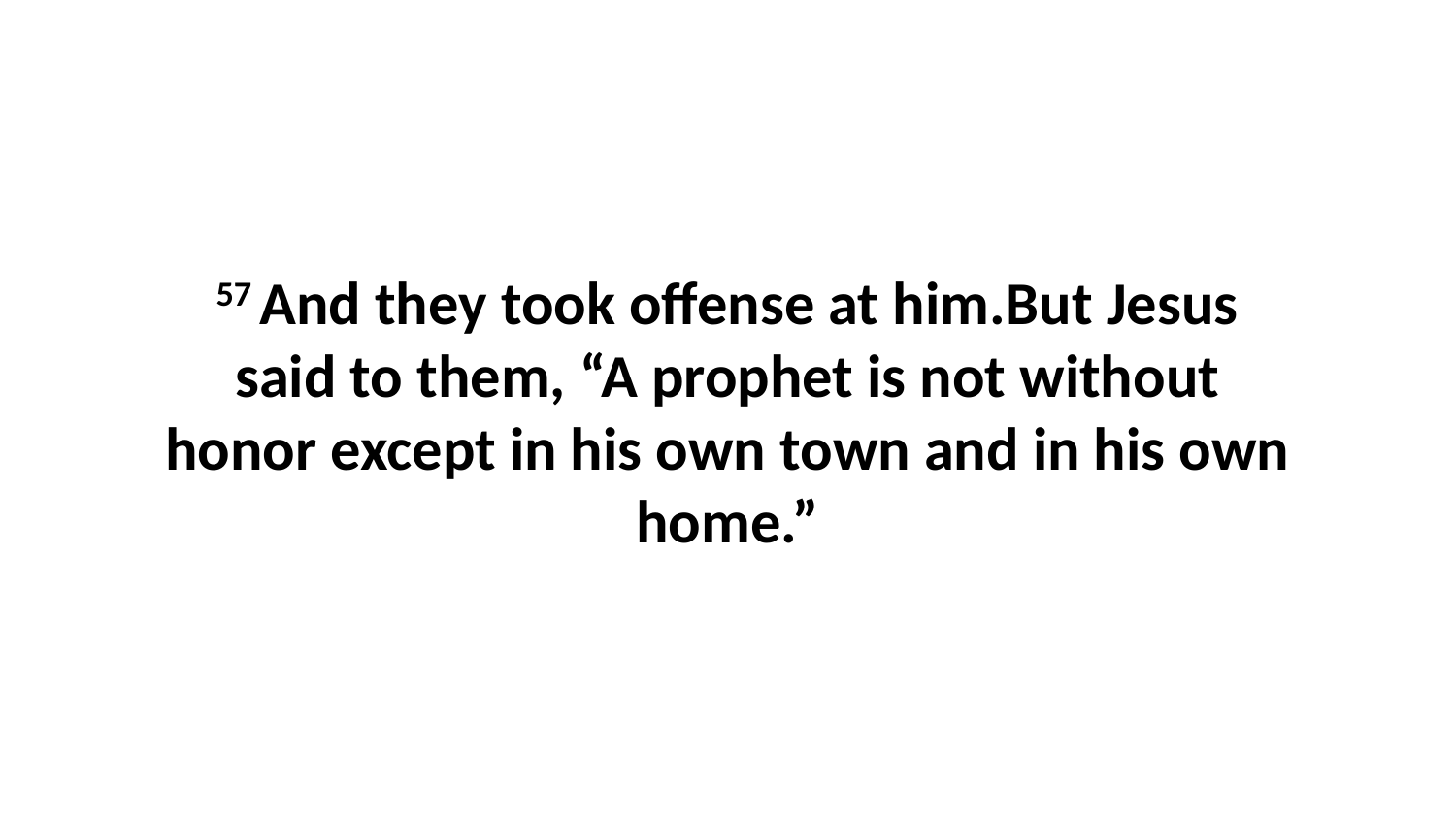

57 And they took offense at him.But Jesus said to them, “A prophet is not without honor except in his own town and in his own home.”